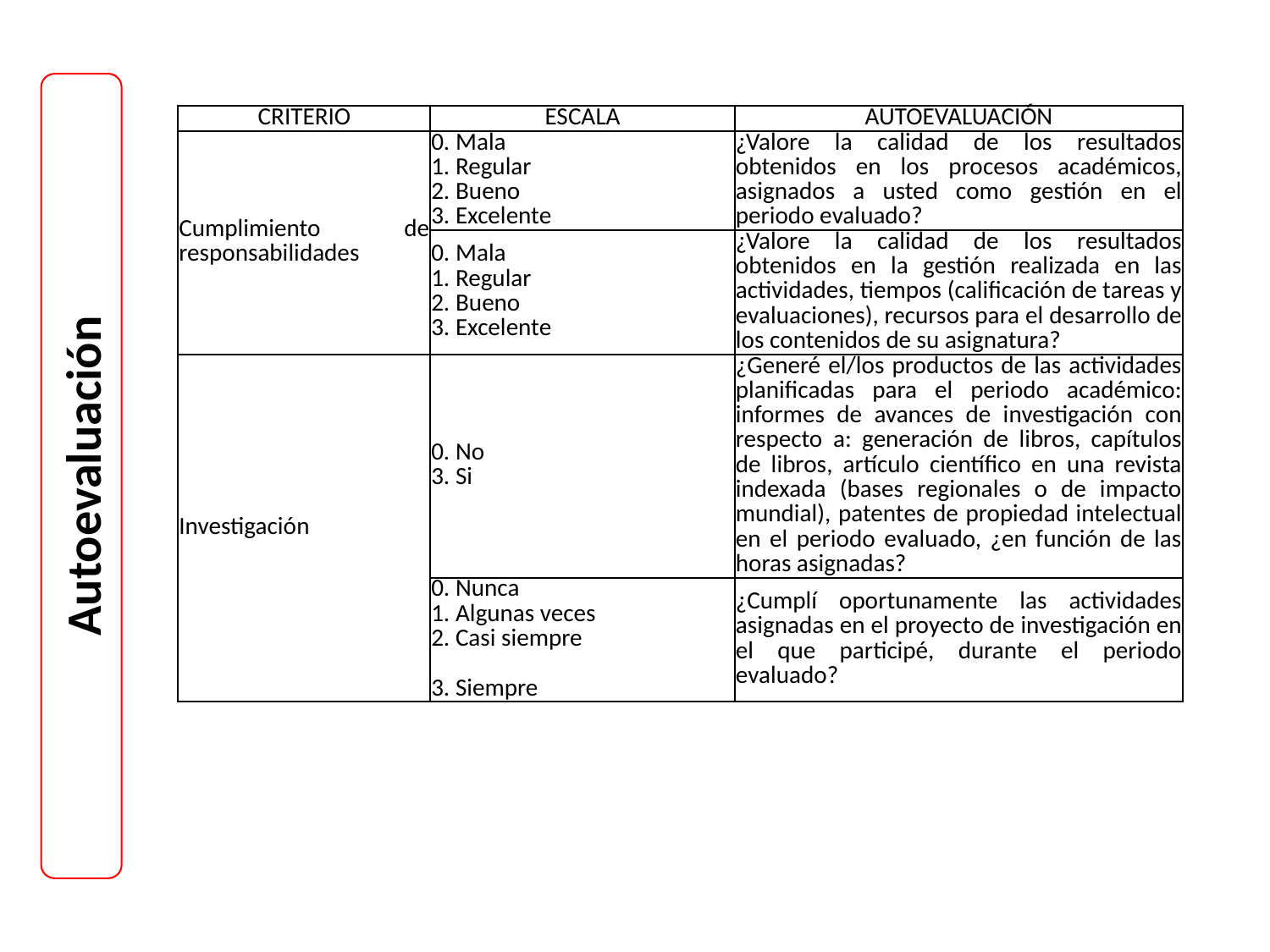

| CRITERIO | ESCALA | AUTOEVALUACIÓN |
| --- | --- | --- |
| Cumplimiento de responsabilidades | 0. Mala 1. Regular 2. Bueno 3. Excelente | ¿Valore la calidad de los resultados obtenidos en los procesos académicos, asignados a usted como gestión en el periodo evaluado? |
|  | 0. Mala 1. Regular 2. Bueno 3. Excelente | ¿Valore la calidad de los resultados obtenidos en la gestión realizada en las actividades, tiempos (calificación de tareas y evaluaciones), recursos para el desarrollo de los contenidos de su asignatura? |
| Investigación | 0. No 3. Si | ¿Generé el/los productos de las actividades planificadas para el periodo académico: informes de avances de investigación con respecto a: generación de libros, capítulos de libros, artículo científico en una revista indexada (bases regionales o de impacto mundial), patentes de propiedad intelectual en el periodo evaluado, ¿en función de las horas asignadas? |
|  | 0. Nunca 1. Algunas veces 2. Casi siempre 3. Siempre | ¿Cumplí oportunamente las actividades asignadas en el proyecto de investigación en el que participé, durante el periodo evaluado? |
Autoevaluación